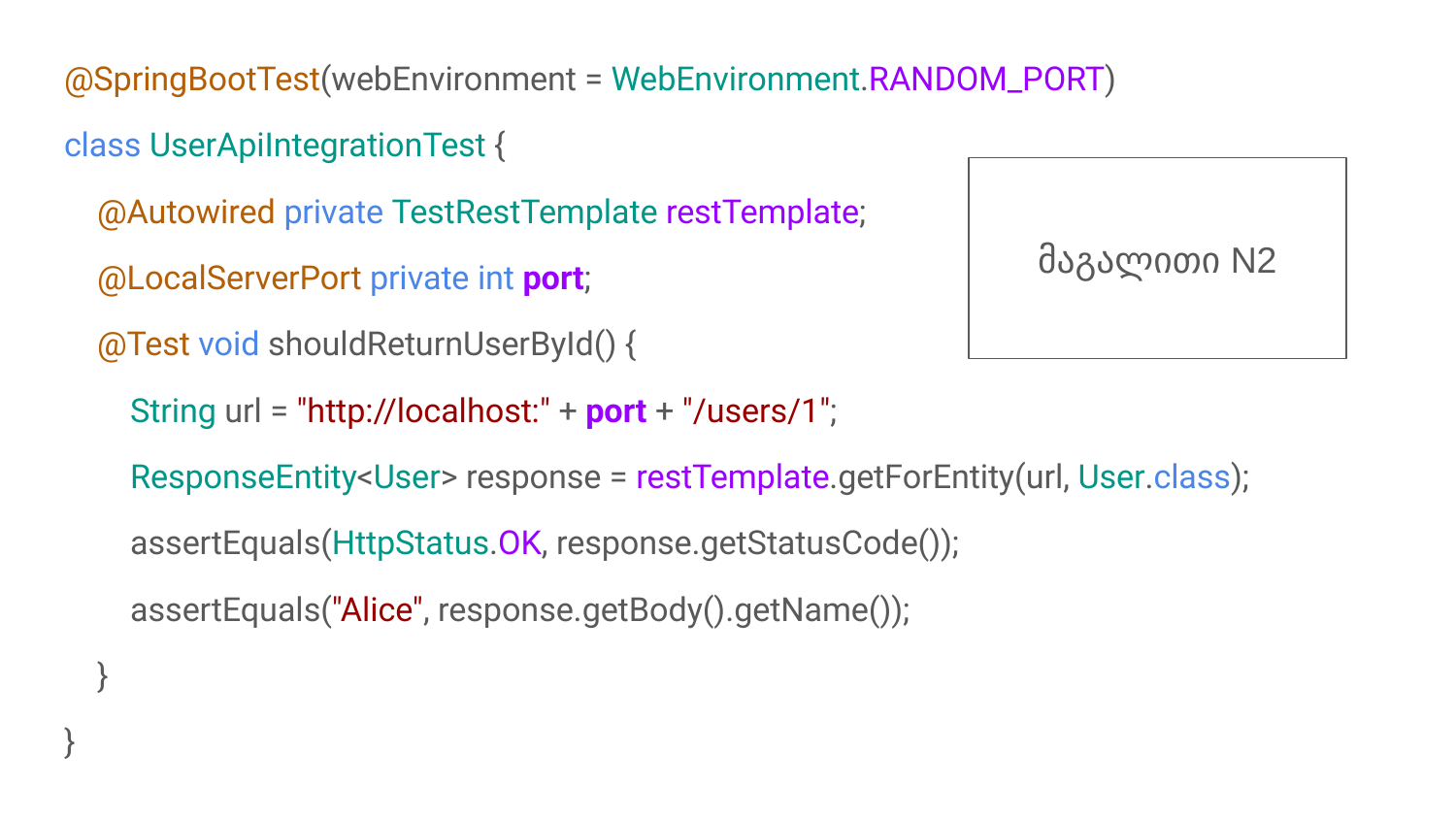

@SpringBootTest(webEnvironment = WebEnvironment.RANDOM_PORT)
class UserApiIntegrationTest {
    @Autowired private TestRestTemplate restTemplate;
    @LocalServerPort private int port;
    @Test void shouldReturnUserById() {
        String url = "http://localhost:" + port + "/users/1";
        ResponseEntity<User> response = restTemplate.getForEntity(url, User.class);
        assertEquals(HttpStatus.OK, response.getStatusCode());
        assertEquals("Alice", response.getBody().getName());
    }
}
მაგალითი N2